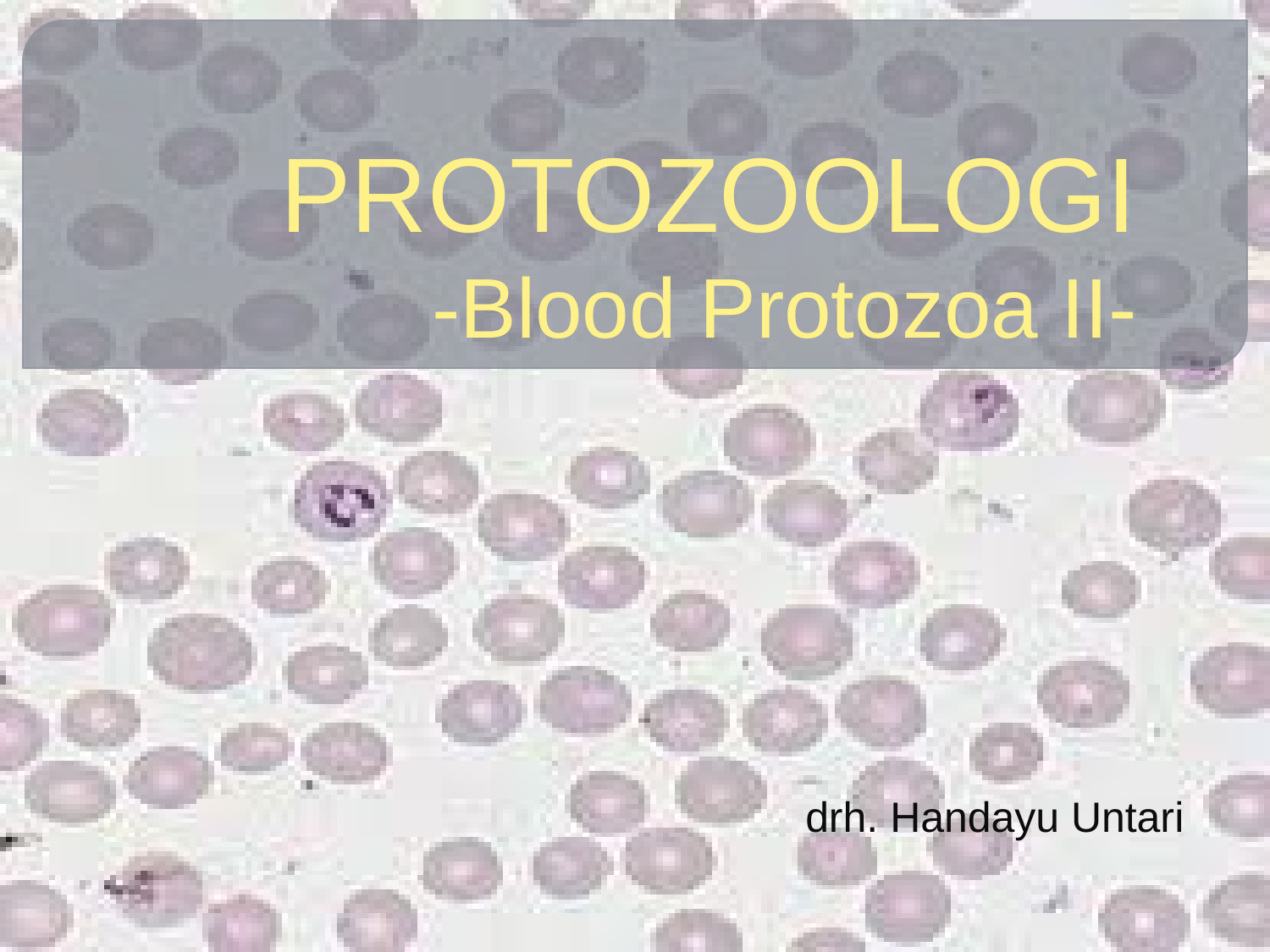

# PROTOZOOLOGI -Blood Protozoa II-
drh. Handayu Untari